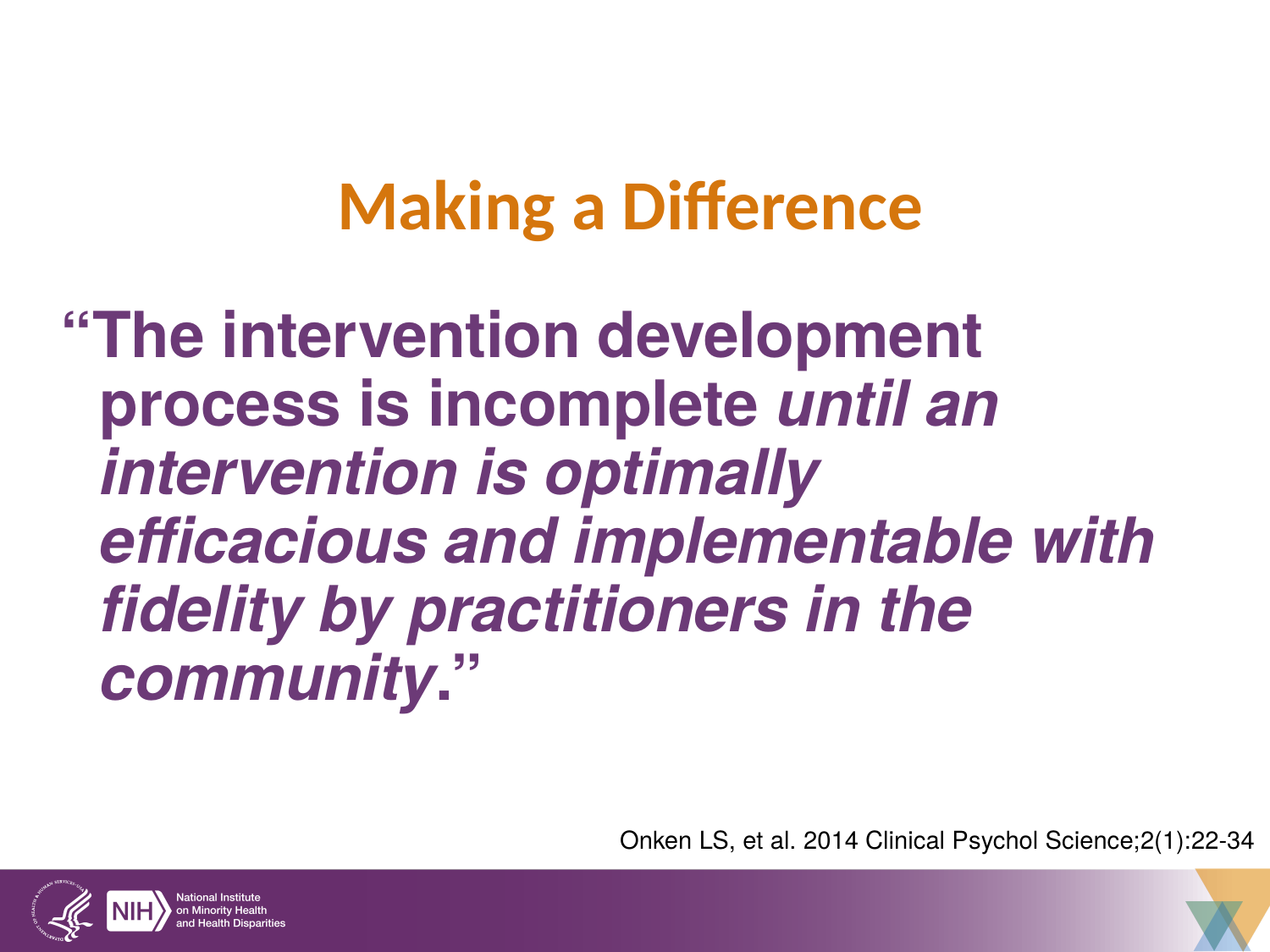

Making a Difference
# “The intervention development process is incomplete until an intervention is optimally efficacious and implementable with fidelity by practitioners in the community.”
Onken LS, et al. 2014 Clinical Psychol Science;2(1):22-34